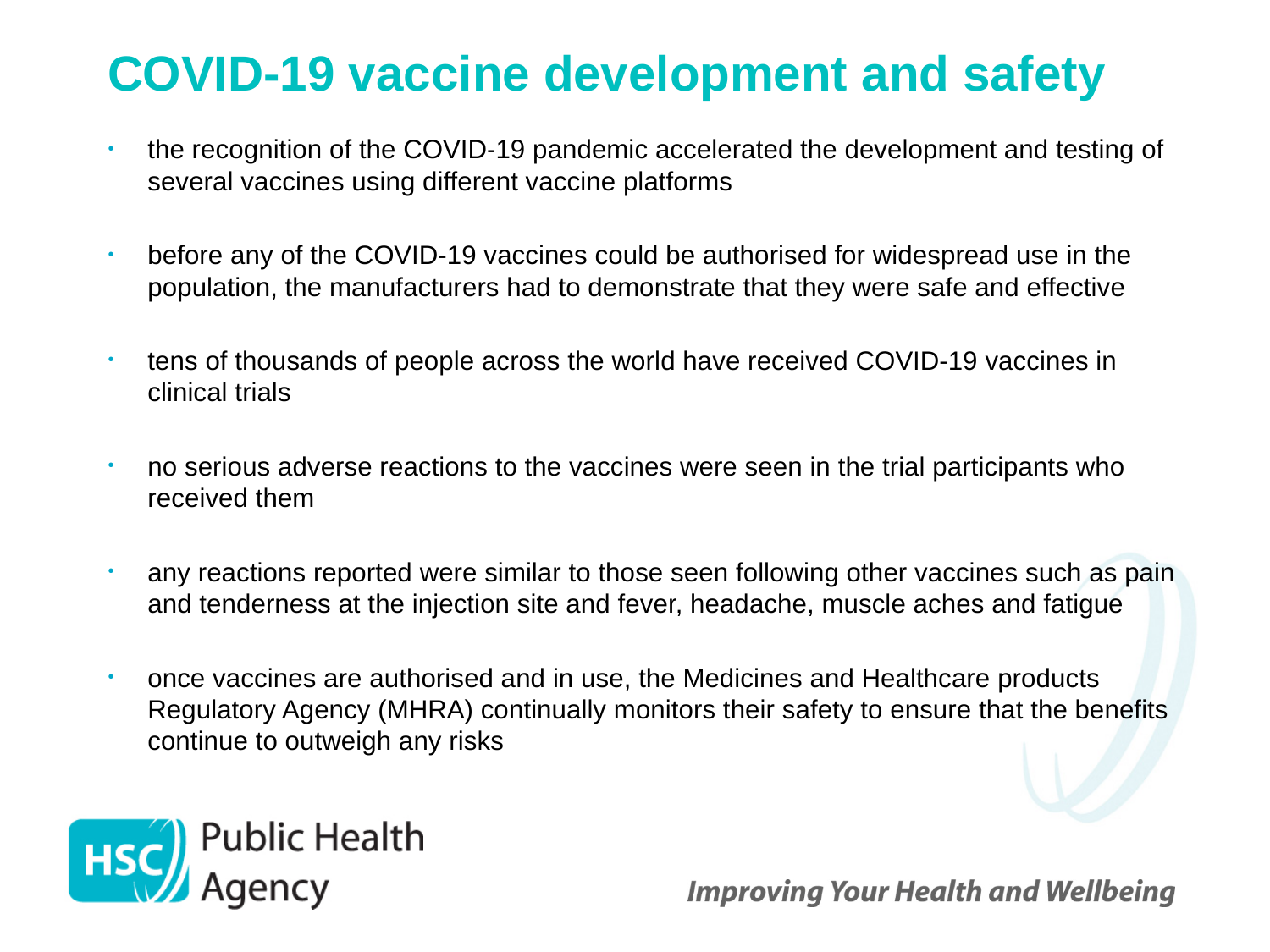

# COVID-19 vaccine development and safety
the recognition of the COVID-19 pandemic accelerated the development and testing of several vaccines using different vaccine platforms

before any of the COVID-19 vaccines could be authorised for widespread use in the population, the manufacturers had to demonstrate that they were safe and effective

tens of thousands of people across the world have received COVID-19 vaccines in clinical trials

no serious adverse reactions to the vaccines were seen in the trial participants who received them

any reactions reported were similar to those seen following other vaccines such as pain and tenderness at the injection site and fever, headache, muscle aches and fatigue

once vaccines are authorised and in use, the Medicines and Healthcare products Regulatory Agency (MHRA) continually monitors their safety to ensure that the benefits continue to outweigh any risks